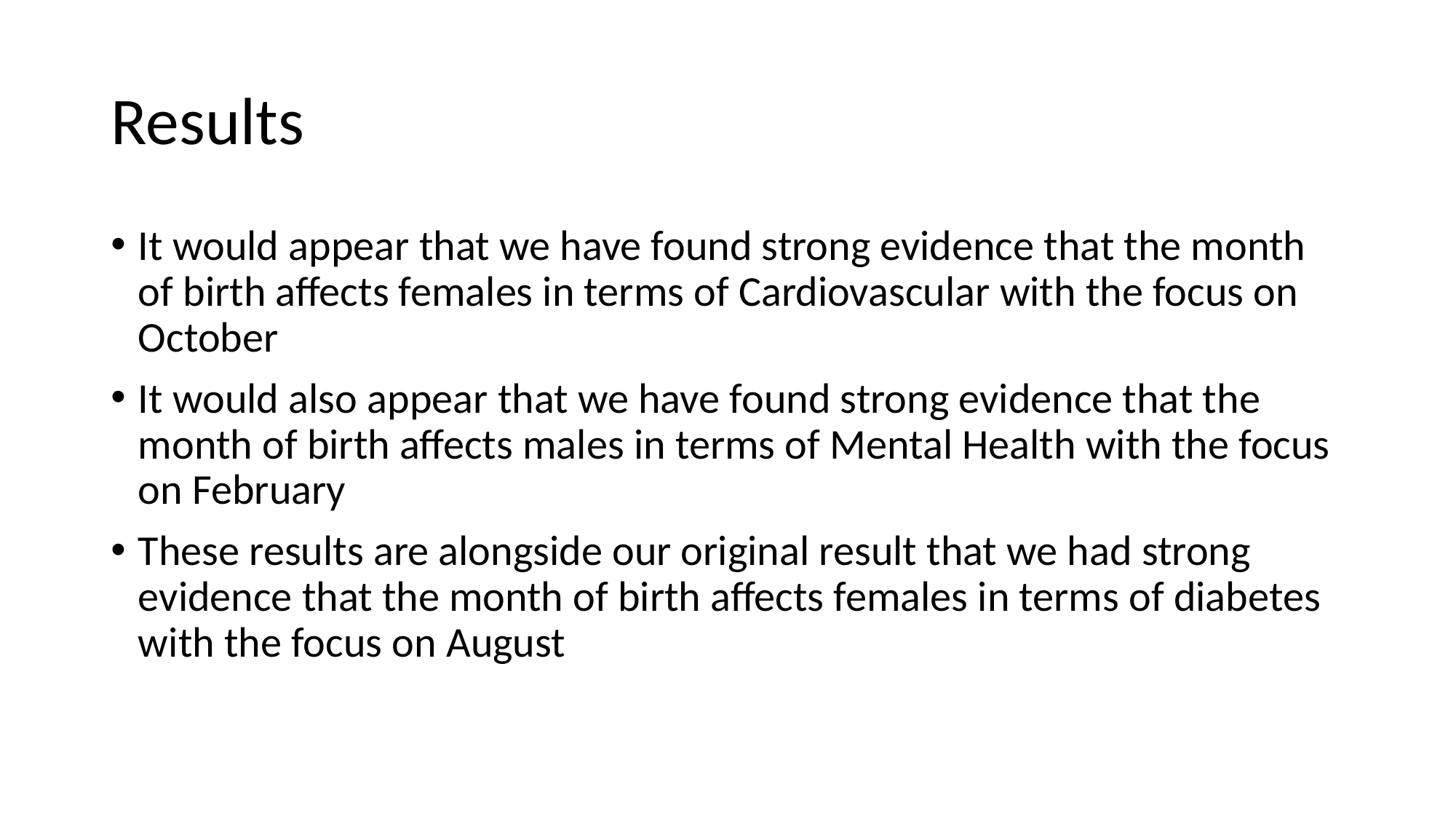

# Results
It would appear that we have found strong evidence that the month of birth affects females in terms of Cardiovascular with the focus on October
It would also appear that we have found strong evidence that the month of birth affects males in terms of Mental Health with the focus on February
These results are alongside our original result that we had strong evidence that the month of birth affects females in terms of diabetes with the focus on August